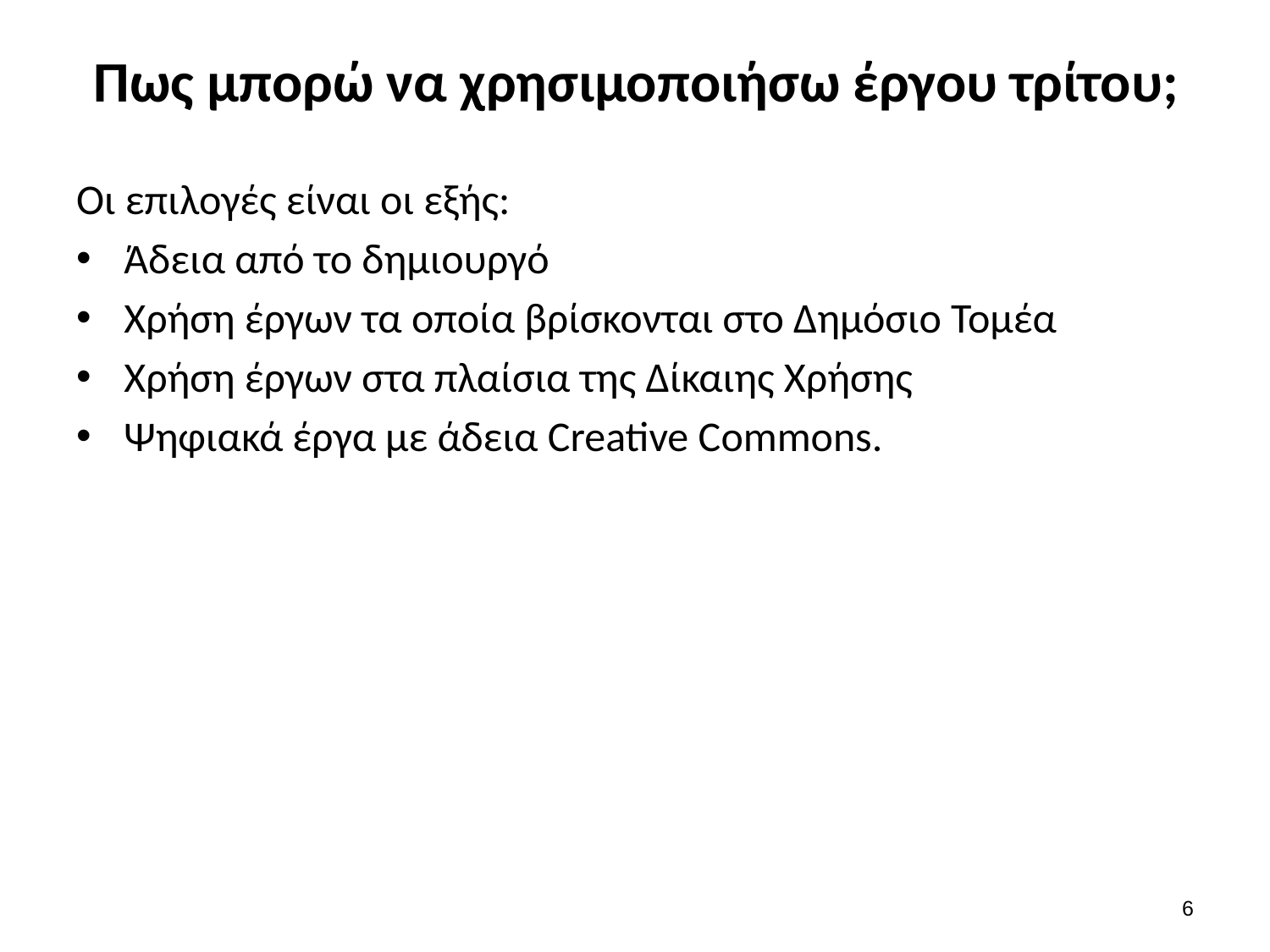

# Πως μπορώ να χρησιμοποιήσω έργου τρίτου;
Οι επιλογές είναι οι εξής:
Άδεια από το δημιουργό
Χρήση έργων τα οποία βρίσκονται στο Δημόσιο Τομέα
Χρήση έργων στα πλαίσια της Δίκαιης Χρήσης
Ψηφιακά έργα με άδεια Creative Commons.

6